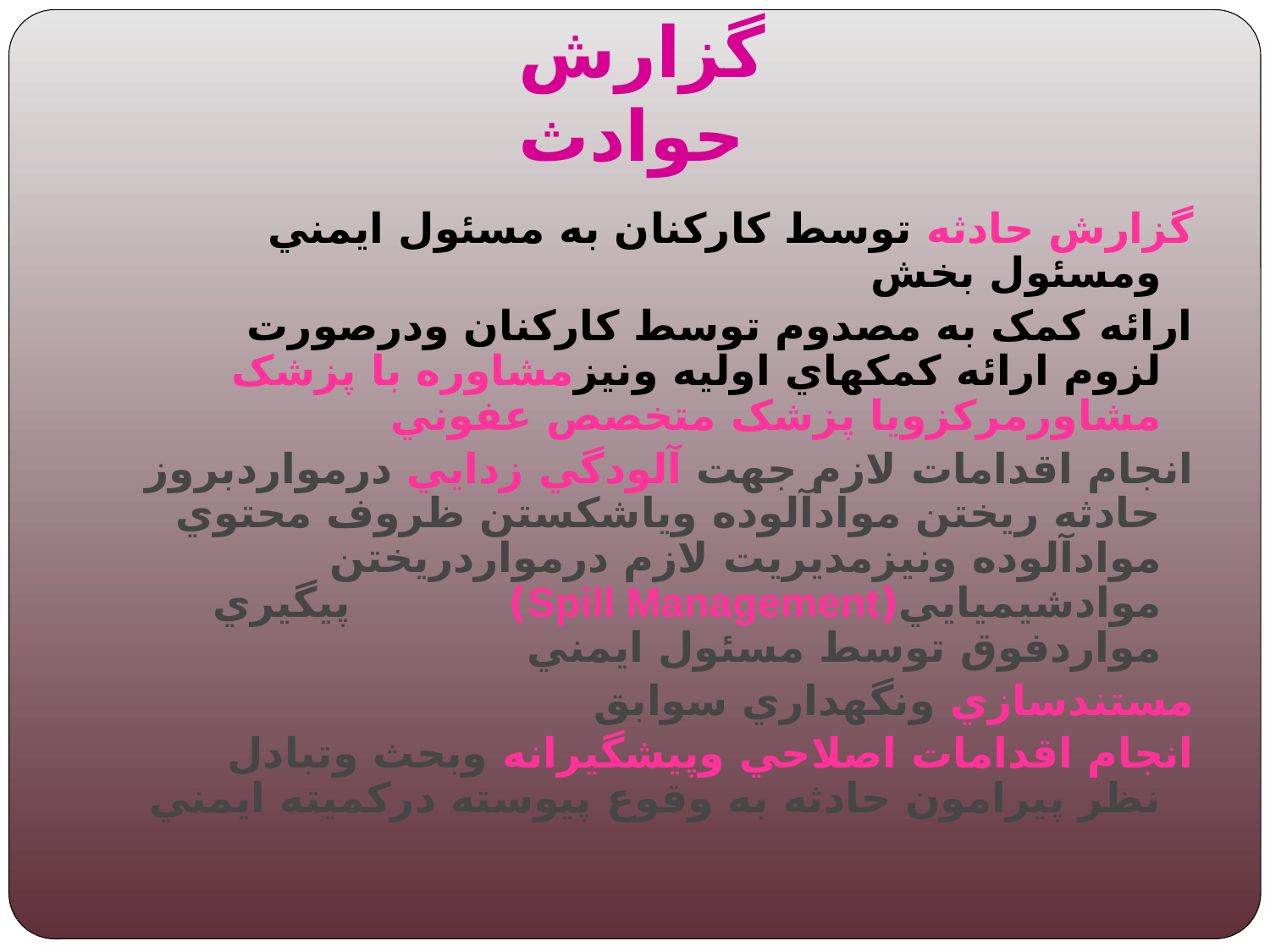

# گزارش حوادث
گزارش حادثه توسط کارکنان به مسئول ايمني ومسئول بخش
ارائه کمک به مصدوم توسط کارکنان ودرصورت لزوم ارائه کمکهاي اوليه ونيزمشاوره با پزشک مشاورمرکزويا پزشک متخصص عفوني
انجام اقدامات لازم جهت آلودگي زدايي درمواردبروز حادثه ريختن موادآلوده وياشکستن ظروف محتوي موادآلوده ونيزمديريت لازم درمواردريختن موادشيميايي(Spill Management)           پيگيري مواردفوق توسط مسئول ايمني
مستندسازي ونگهداري سوابق
انجام اقدامات اصلاحي وپيشگيرانه وبحث وتبادل نظر پيرامون حادثه به وقوع پيوسته درکميته ايمني